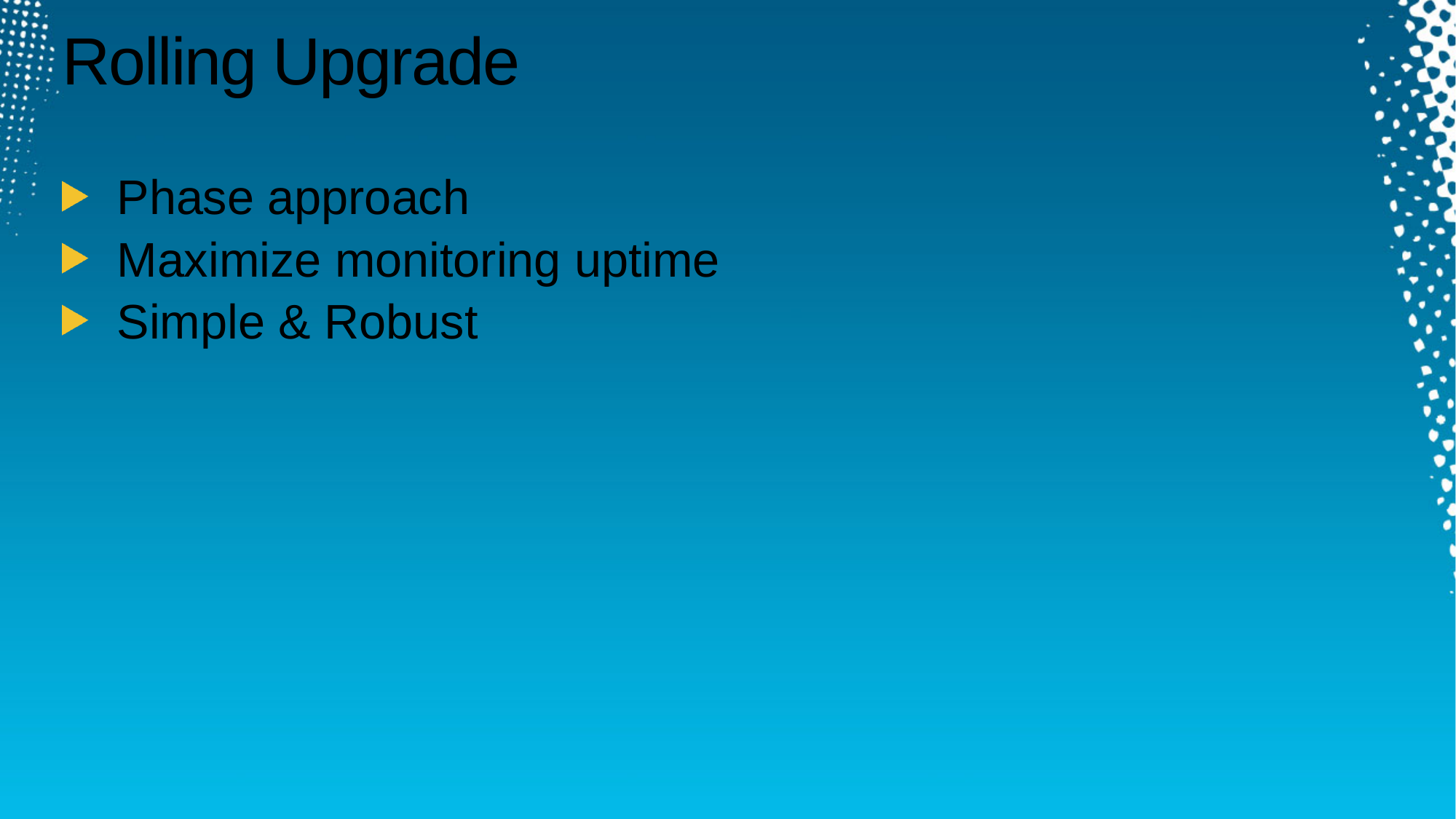

# Rolling Upgrade
Phase approach
Maximize monitoring uptime
Simple & Robust